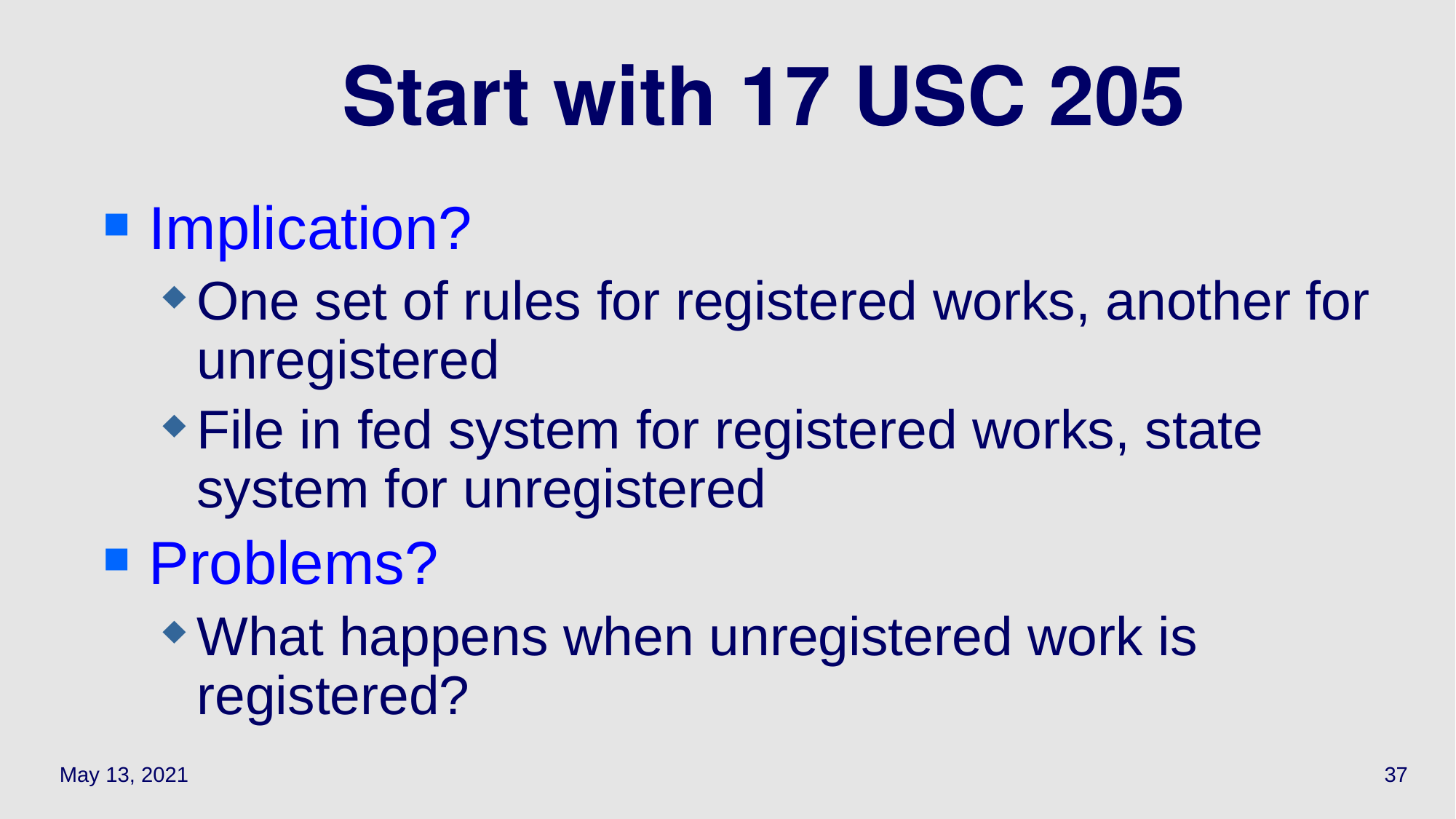

# Start with 17 USC 205
Implication?
One set of rules for registered works, another for unregistered
File in fed system for registered works, state system for unregistered
Problems?
What happens when unregistered work is registered?
May 13, 2021
37